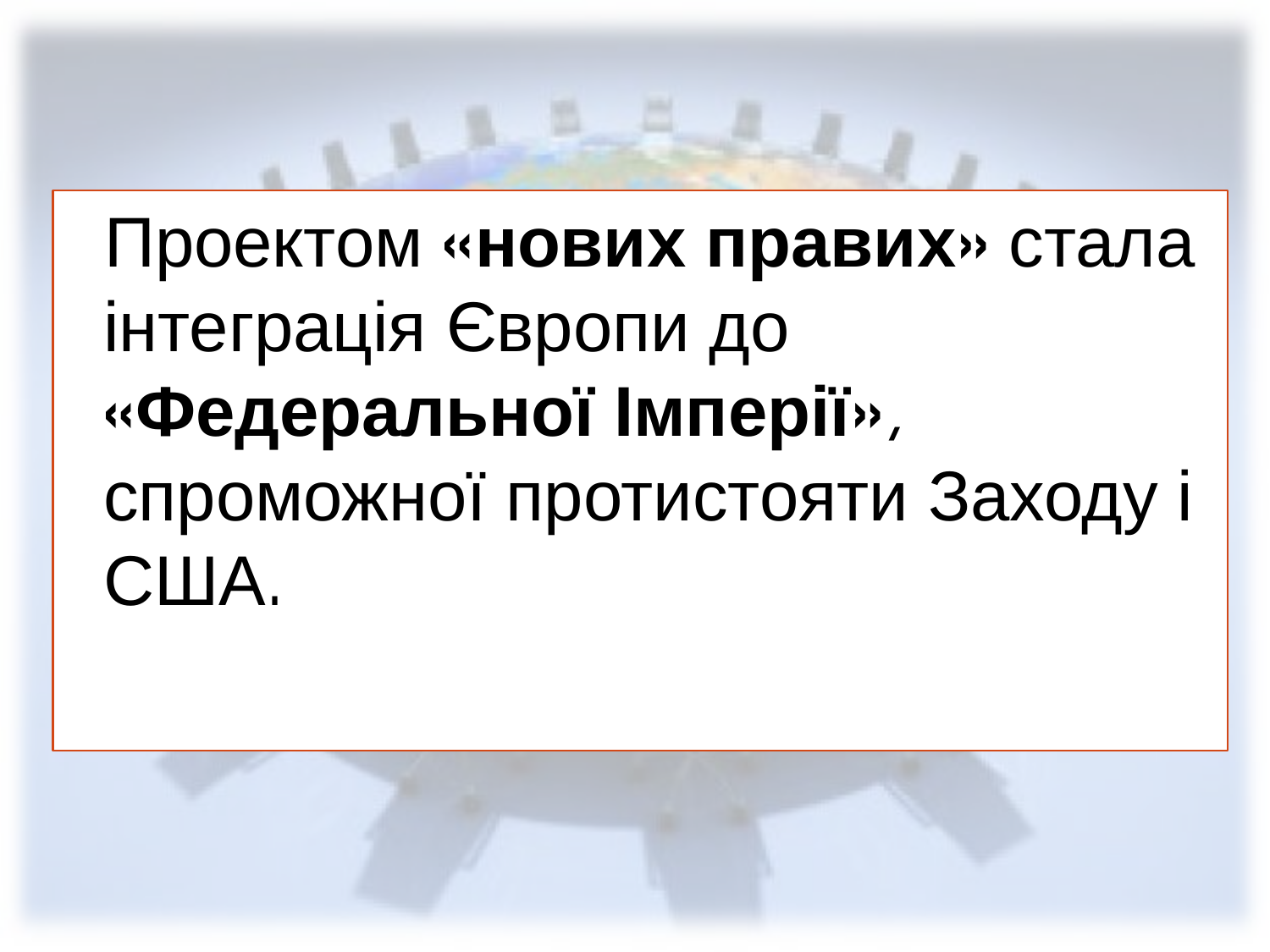

Проектом «нових правих» стала інтеграція Європи до «Федеральної Імперії», спроможної протистояти Заходу і США.